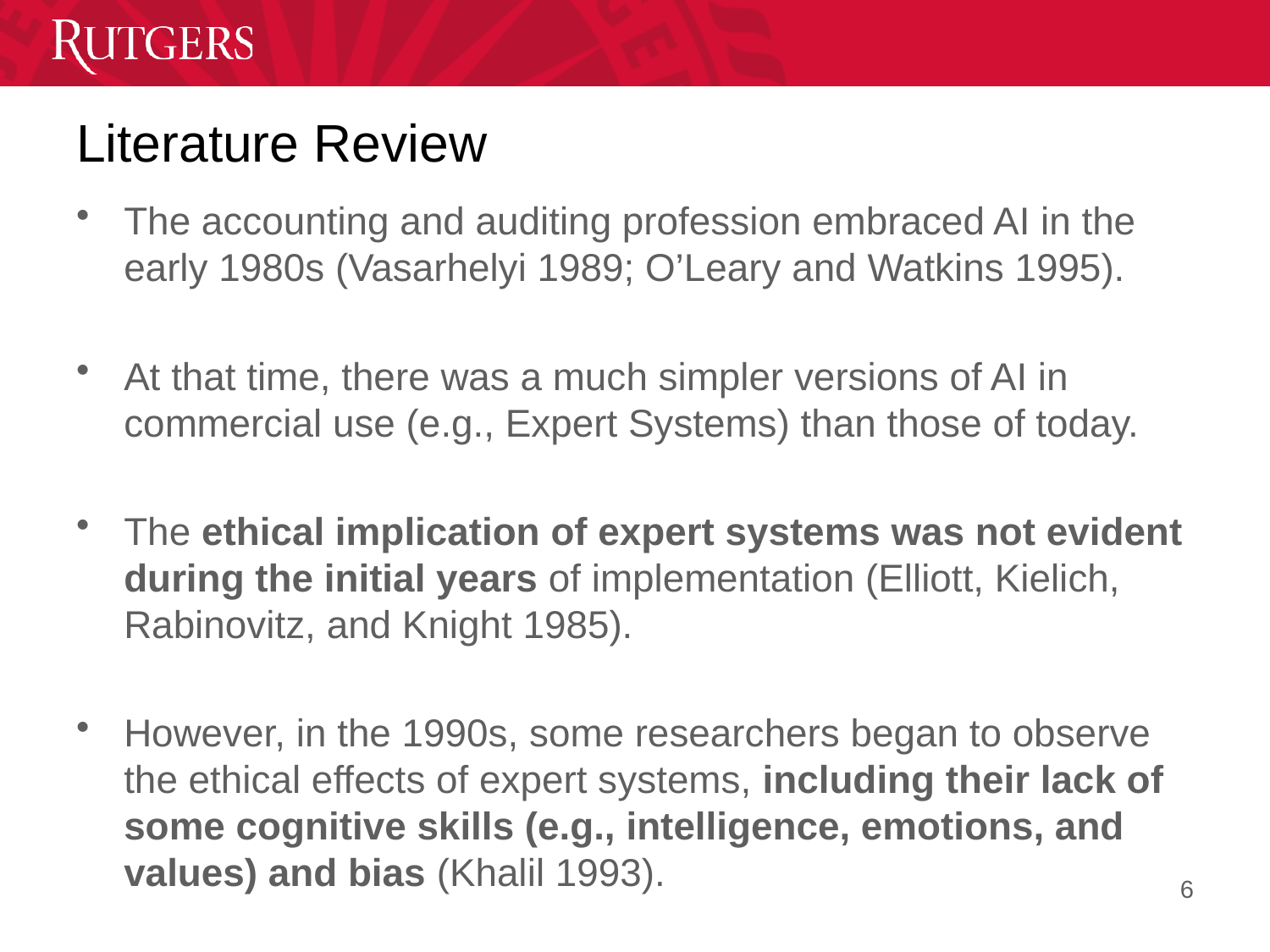

# Literature Review
The accounting and auditing profession embraced AI in the early 1980s (Vasarhelyi 1989; O’Leary and Watkins 1995).

At that time, there was a much simpler versions of AI in commercial use (e.g., Expert Systems) than those of today.

The ethical implication of expert systems was not evident during the initial years of implementation (Elliott, Kielich, Rabinovitz, and Knight 1985).

However, in the 1990s, some researchers began to observe the ethical effects of expert systems, including their lack of some cognitive skills (e.g., intelligence, emotions, and values) and bias (Khalil 1993).
6